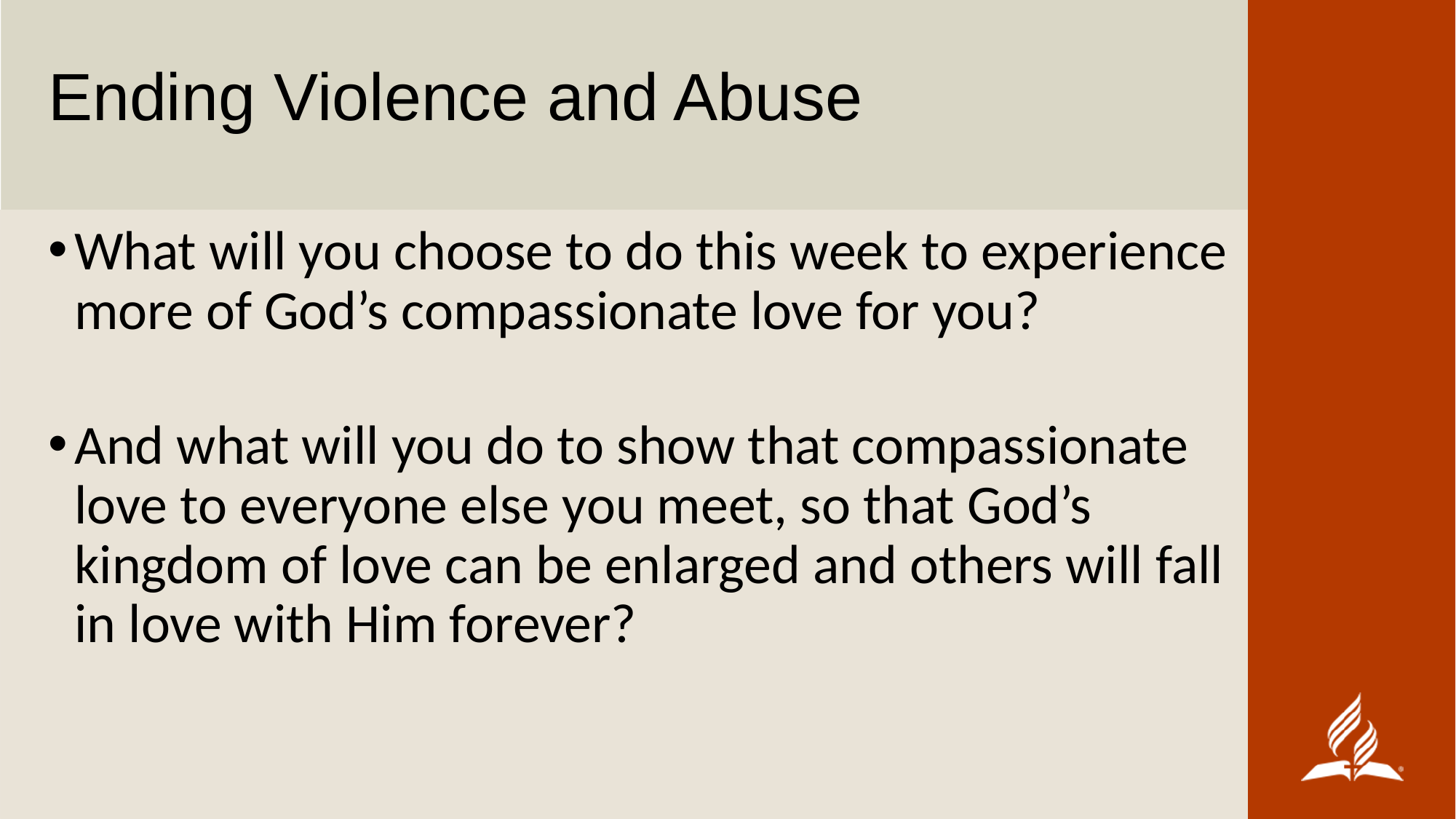

# Ending Violence and Abuse
What will you choose to do this week to experience more of God’s compassionate love for you?

And what will you do to show that compassionate love to everyone else you meet, so that God’s kingdom of love can be enlarged and others will fall in love with Him forever?